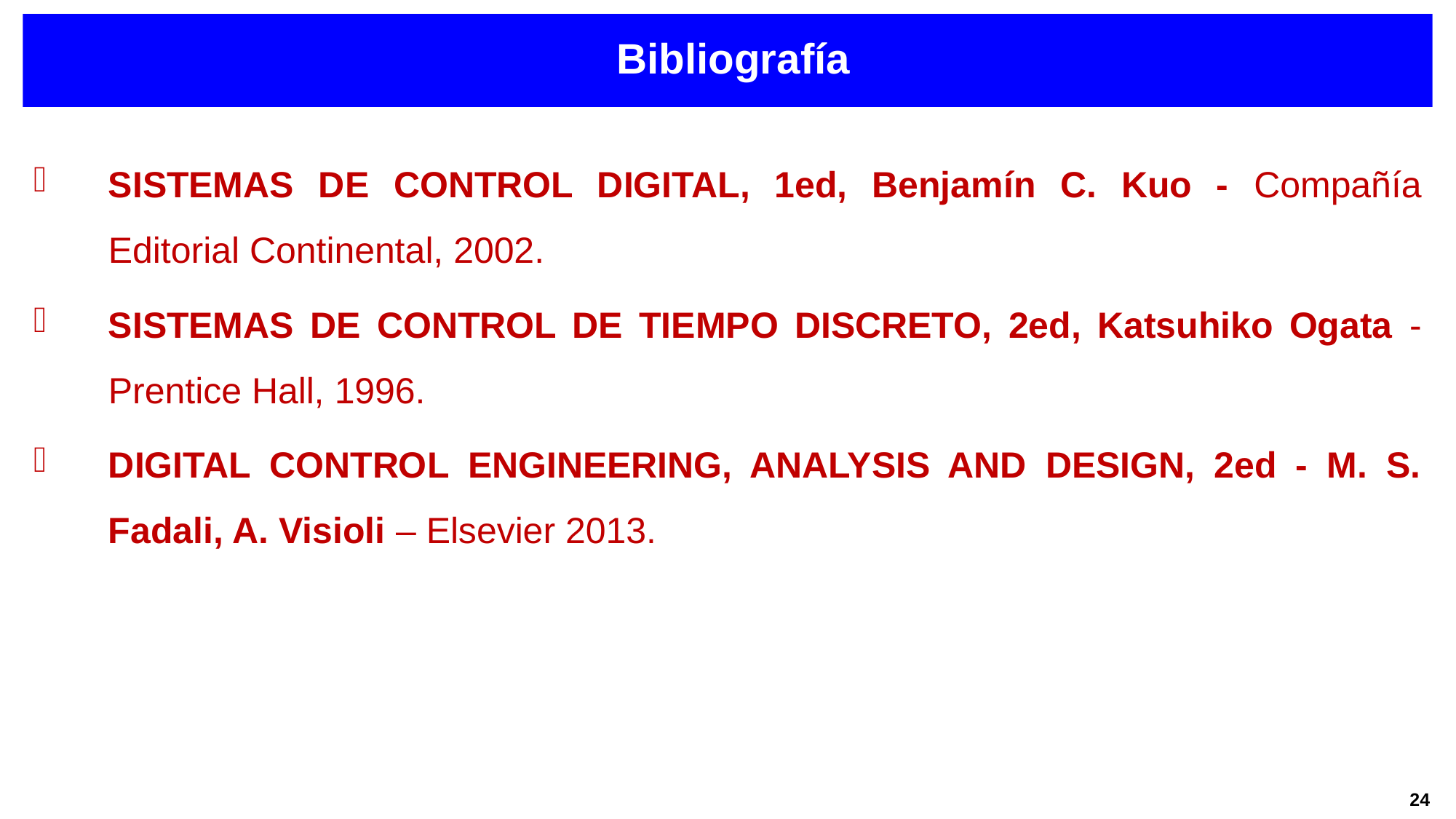

Bibliografía
SISTEMAS DE CONTROL DIGITAL, 1ed, Benjamín C. Kuo - Compañía Editorial Continental, 2002.
SISTEMAS DE CONTROL DE TIEMPO DISCRETO, 2ed, Katsuhiko Ogata - Prentice Hall, 1996.
DIGITAL CONTROL ENGINEERING, ANALYSIS AND DESIGN, 2ed - M. S. Fadali, A. Visioli – Elsevier 2013.
24